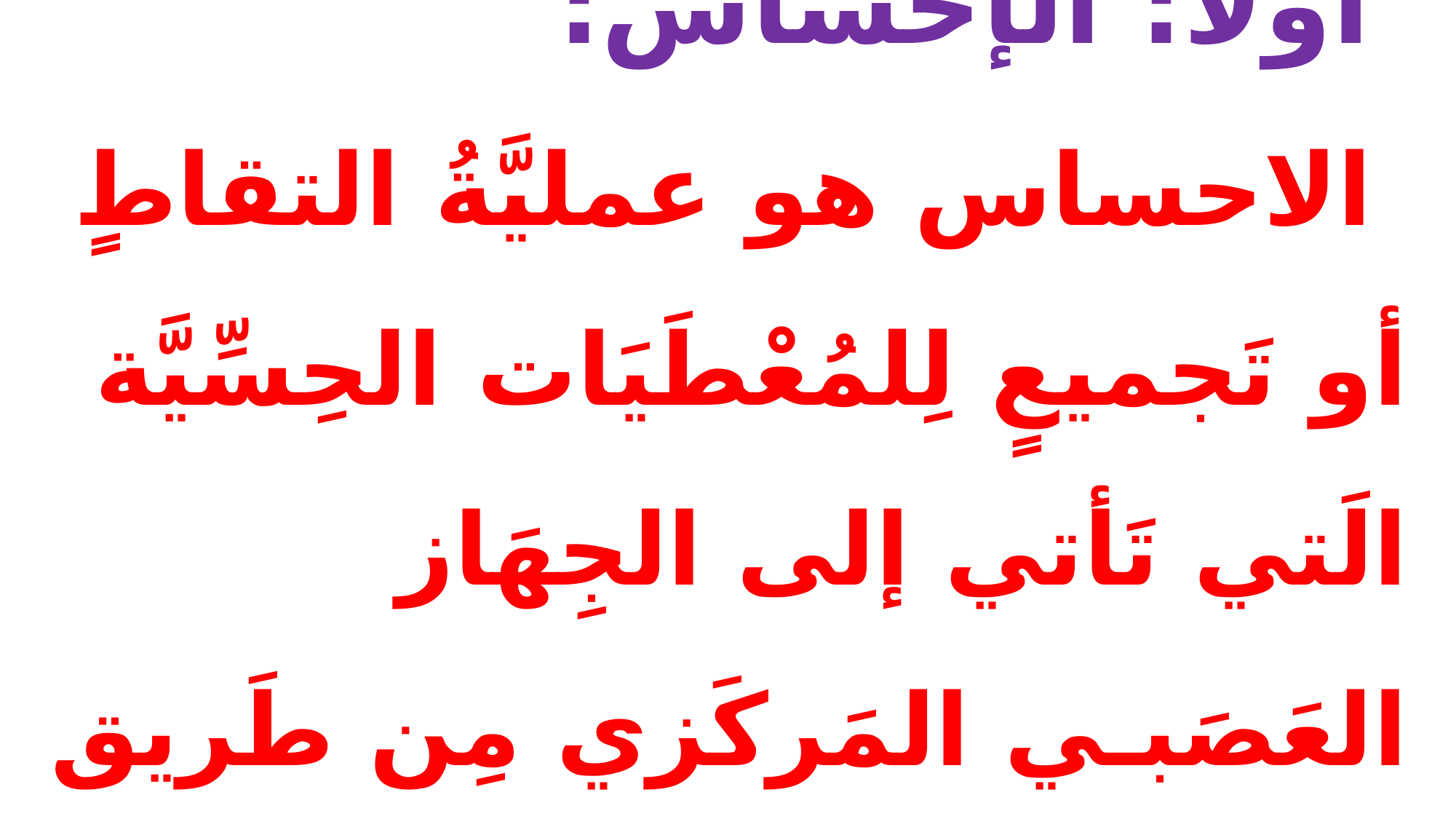

# أولاً: الإحْسَاسُ: الاحساس هو عمليَّةُ التقاطٍ أو تَجميعٍ لِلمُعْطَيَات الحِسِّيَّة الَتي تَأتي إلى الجِهَاز العَصَبـي المَركَزي مِن طَريق أَعضَاء الحِسِّ المُختَلفَة .